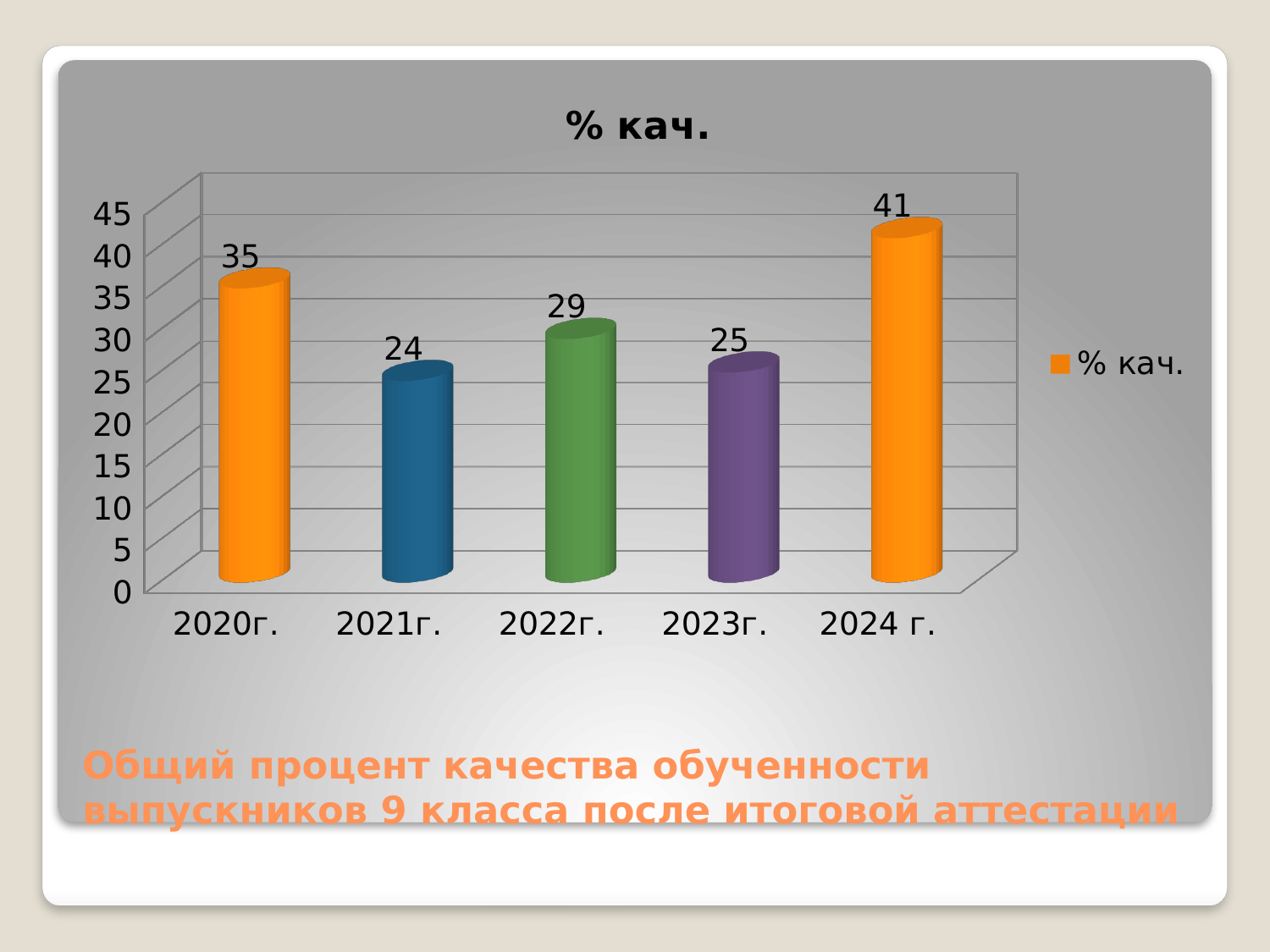

[unsupported chart]

# Общий процент качества обученности выпускников 9 класса после итоговой аттестации